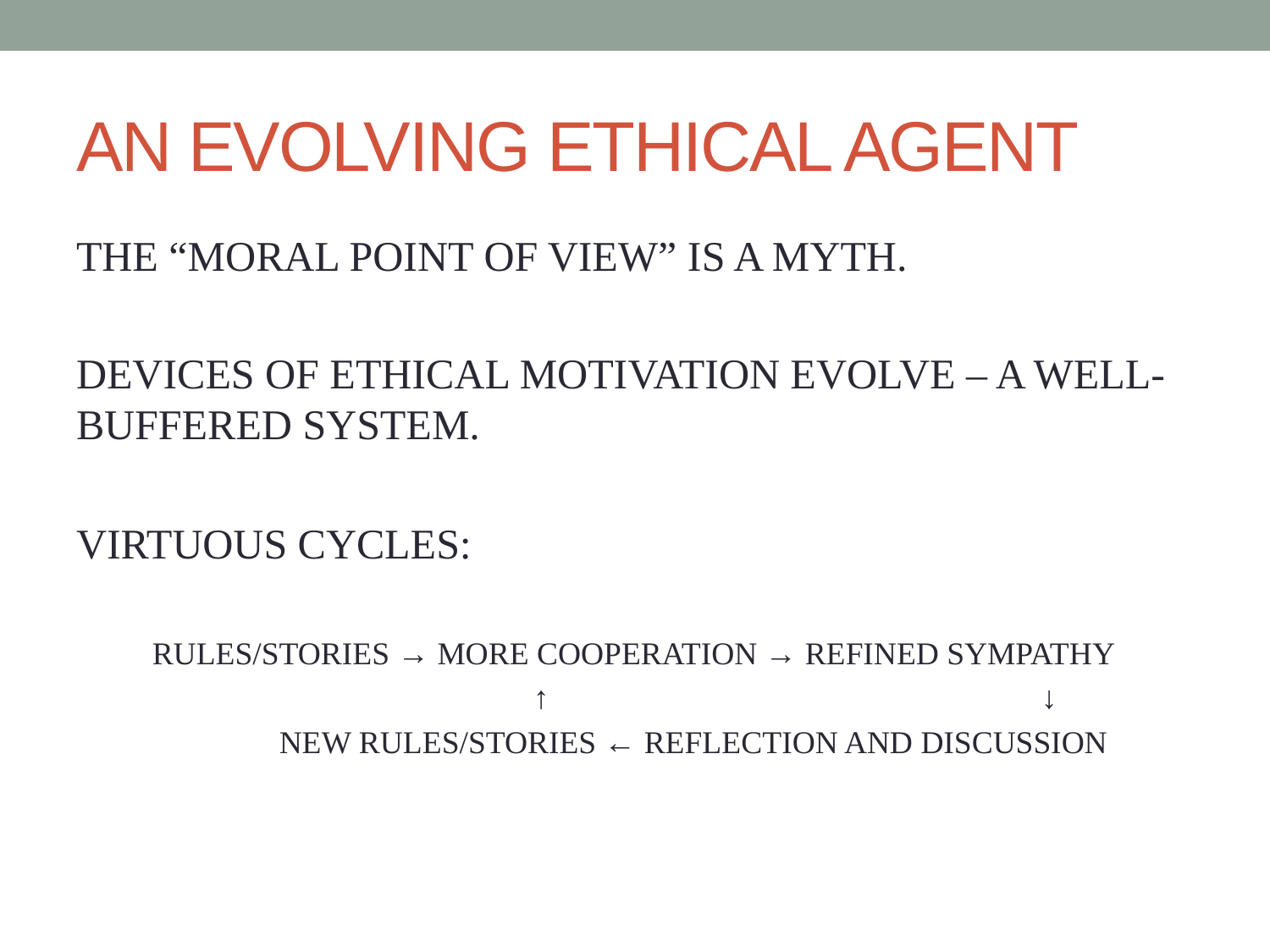

# AN EVOLVING ETHICAL AGENT
THE “MORAL POINT OF VIEW” IS A MYTH.

DEVICES OF ETHICAL MOTIVATION EVOLVE – A WELL-BUFFERED SYSTEM.

VIRTUOUS CYCLES:

RULES/STORIES → MORE COOPERATION → REFINED SYMPATHY
			↑				↓
	NEW RULES/STORIES ← REFLECTION AND DISCUSSION